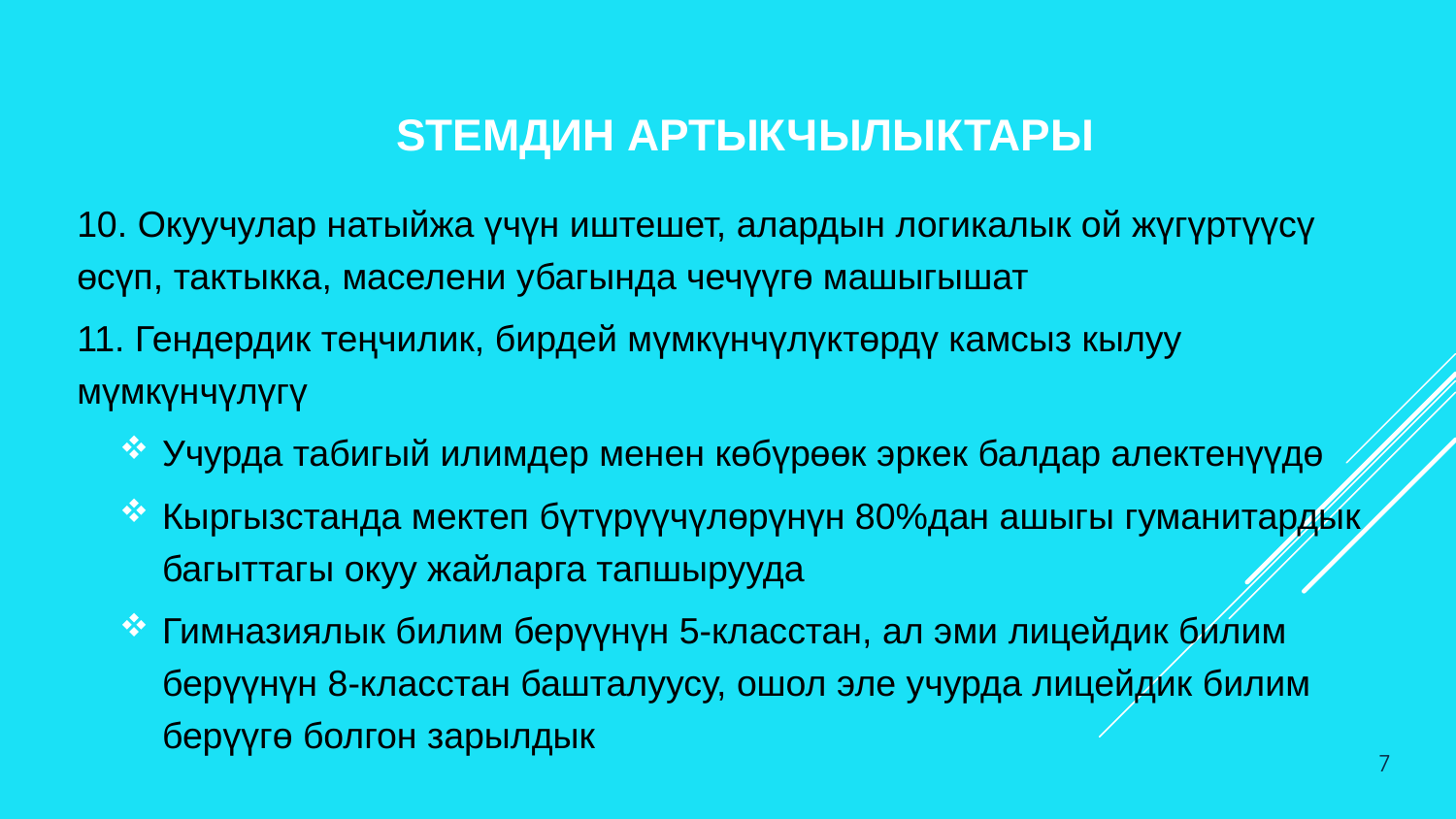

STEMдин АРТЫКЧЫЛЫКТАРЫ
10. Окуучулар натыйжа үчүн иштешет, алардын логикалык ой жүгүртүүсү өсүп, тактыкка, маселени убагында чечүүгө машыгышат
11. Гендердик теңчилик, бирдей мүмкүнчүлүктөрдү камсыз кылуу мүмкүнчүлүгү
Учурда табигый илимдер менен көбүрөөк эркек балдар алектенүүдө
Кыргызстанда мектеп бүтүрүүчүлөрүнүн 80%дан ашыгы гуманитардык багыттагы окуу жайларга тапшырууда
Гимназиялык билим берүүнүн 5-класстан, ал эми лицейдик билим берүүнүн 8-класстан башталуусу, ошол эле учурда лицейдик билим берүүгө болгон зарылдык
7